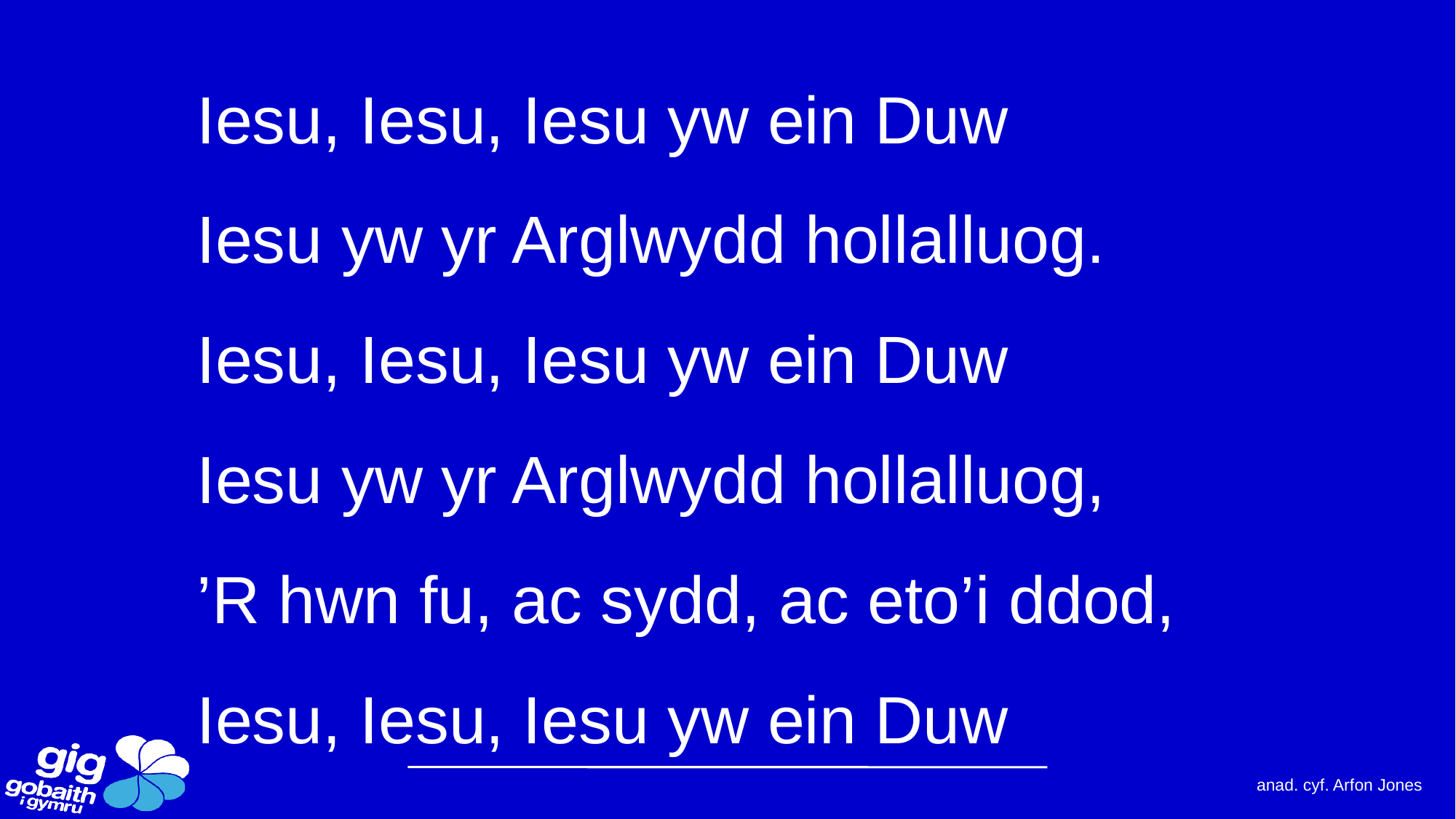

Iesu, Iesu, Iesu yw ein Duw
Iesu yw yr Arglwydd hollalluog.
Iesu, Iesu, Iesu yw ein Duw
Iesu yw yr Arglwydd hollalluog,
’R hwn fu, ac sydd, ac eto’i ddod,
Iesu, Iesu, Iesu yw ein Duw
anad. cyf. Arfon Jones